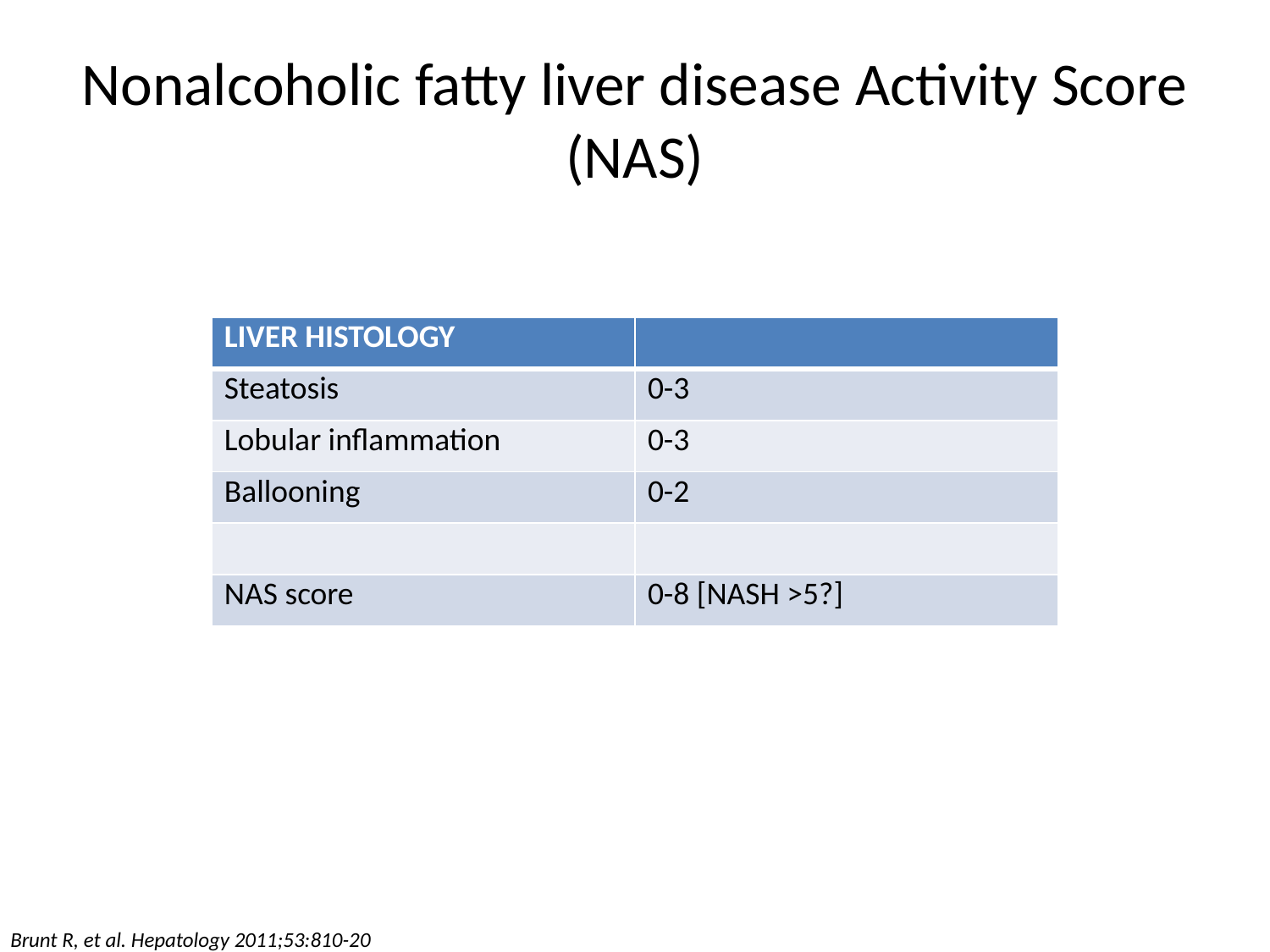

# Nonalcoholic fatty liver disease Activity Score (NAS)
| LIVER HISTOLOGY |  |
| --- | --- |
| Steatosis | 0-3 |
| Lobular inflammation | 0-3 |
| Ballooning | 0-2 |
|  |  |
| NAS score | 0-8 [NASH >5?] |
                                   Brunt R, et al. Hepatology 2011;53:810-20